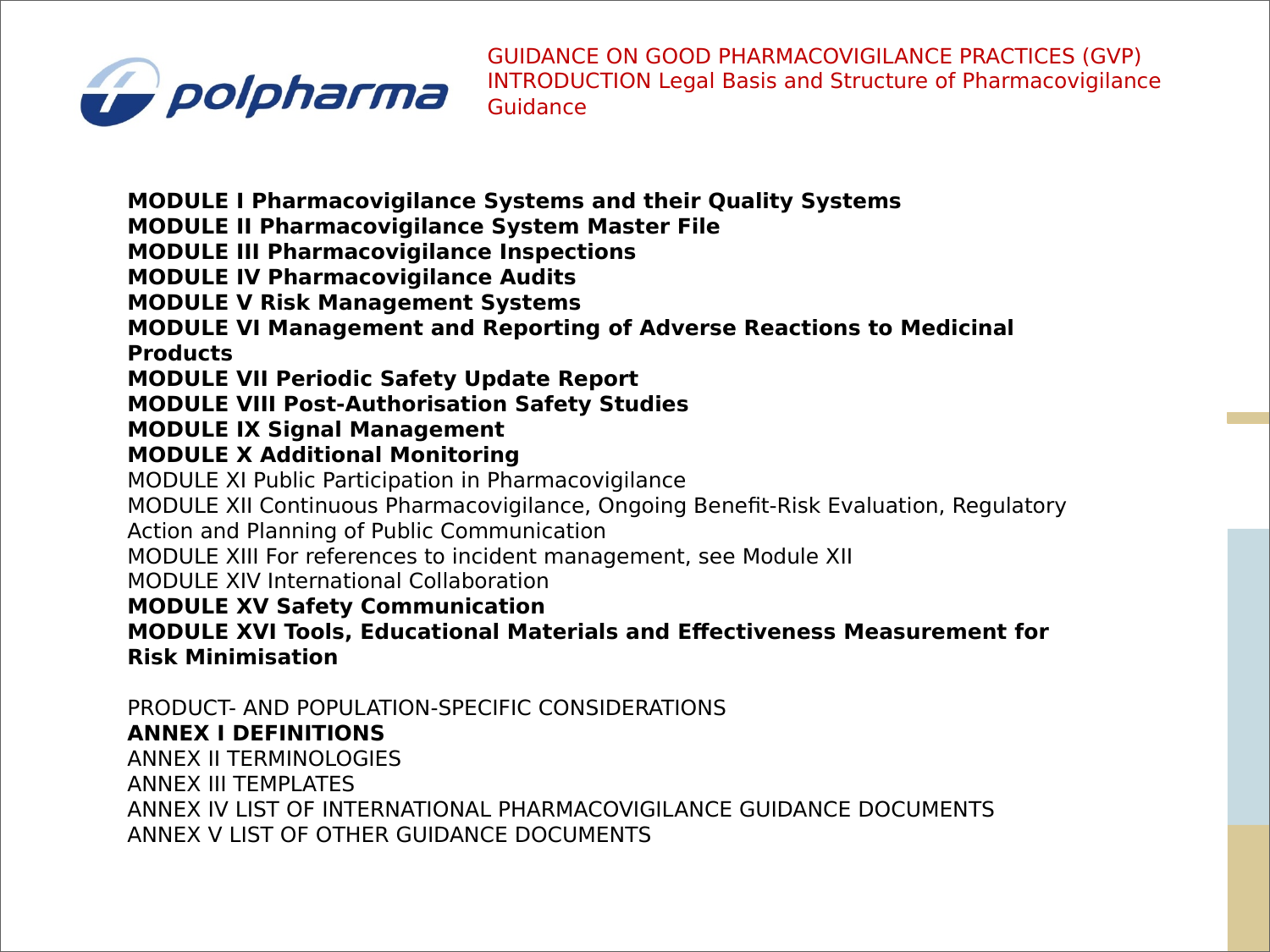

GUIDANCE ON GOOD PHARMACOVIGILANCE PRACTICES (GVP)
INTRODUCTION Legal Basis and Structure of Pharmacovigilance Guidance

MODULE I Pharmacovigilance Systems and their Quality Systems
MODULE II Pharmacovigilance System Master File
MODULE III Pharmacovigilance Inspections
MODULE IV Pharmacovigilance Audits
MODULE V Risk Management Systems
MODULE VI Management and Reporting of Adverse Reactions to Medicinal Products
MODULE VII Periodic Safety Update Report
MODULE VIII Post-Authorisation Safety Studies
MODULE IX Signal Management
MODULE X Additional Monitoring
MODULE XI Public Participation in Pharmacovigilance
MODULE XII Continuous Pharmacovigilance, Ongoing Benefit-Risk Evaluation, Regulatory Action and Planning of Public Communication
MODULE XIII For references to incident management, see Module XII
MODULE XIV International Collaboration
MODULE XV Safety Communication
MODULE XVI Tools, Educational Materials and Effectiveness Measurement for Risk Minimisation

PRODUCT- AND POPULATION-SPECIFIC CONSIDERATIONS
ANNEX I DEFINITIONS
ANNEX II TERMINOLOGIES
ANNEX III TEMPLATES
ANNEX IV LIST OF INTERNATIONAL PHARMACOVIGILANCE GUIDANCE DOCUMENTS
ANNEX V LIST OF OTHER GUIDANCE DOCUMENTS